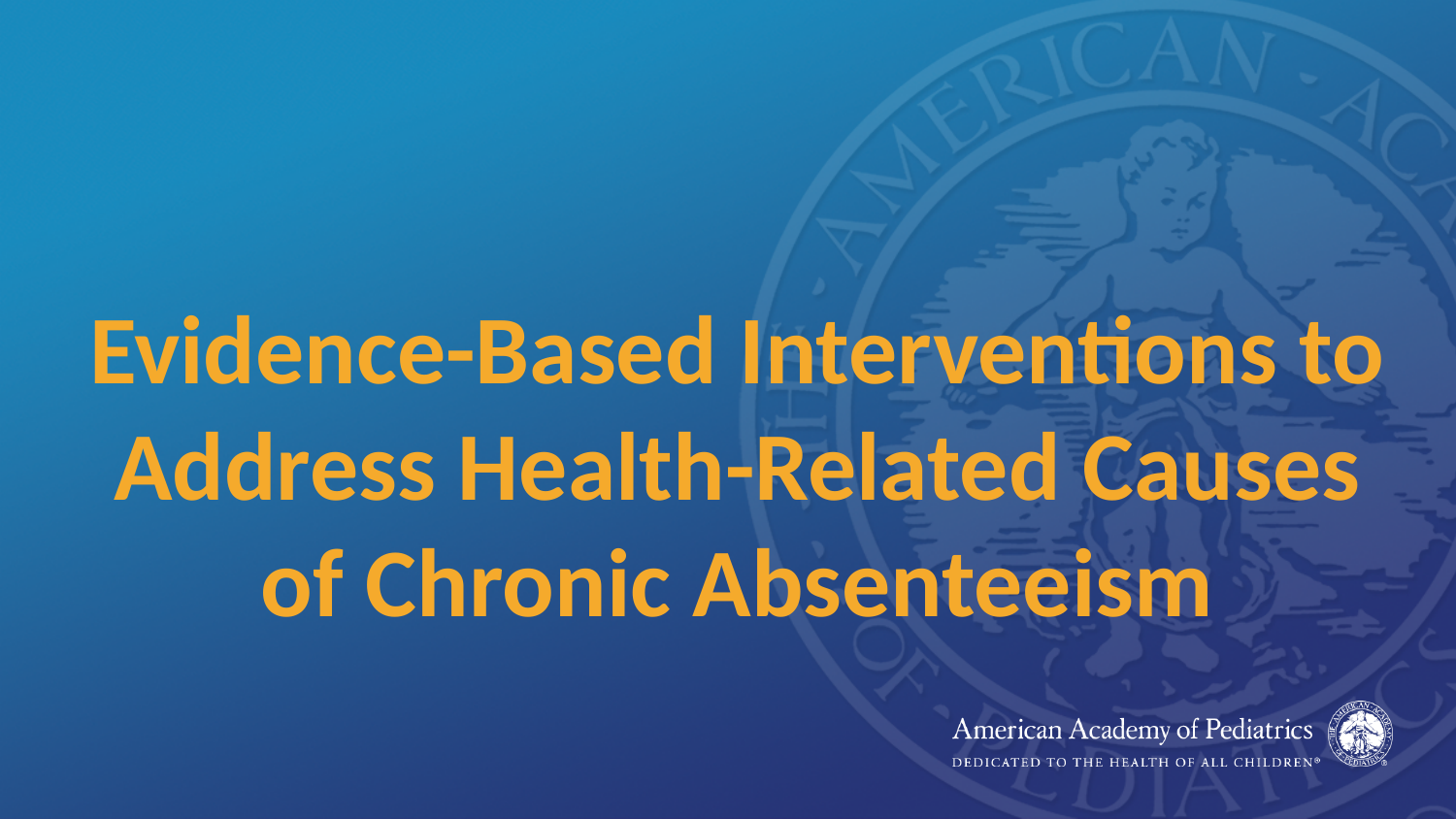

# Evidence-Based Interventions to Address Health-Related Causes of Chronic Absenteeism